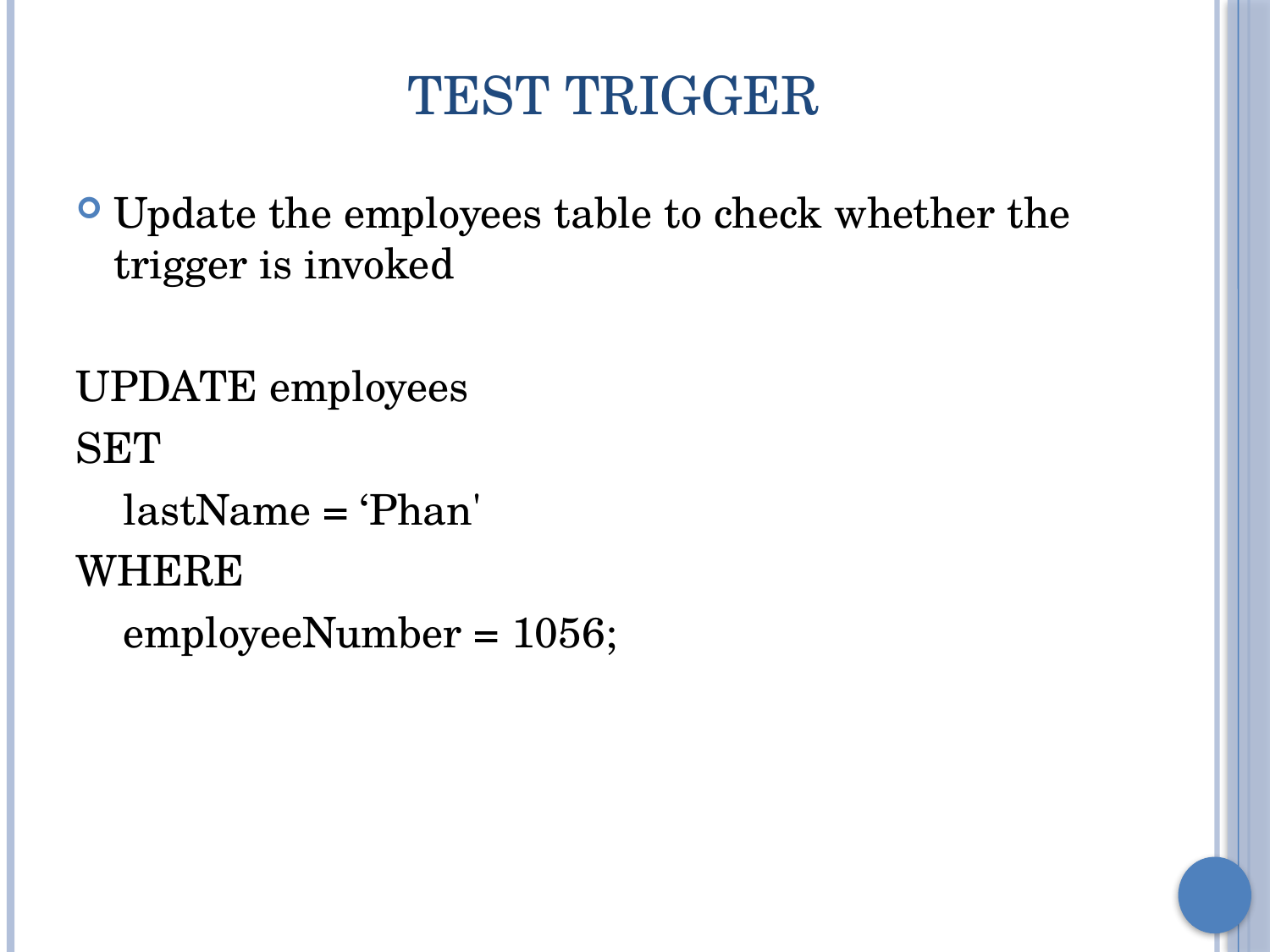

# Test Trigger
Update the employees table to check whether the trigger is invoked

UPDATE employees
SET
    lastName = ‘Phan'
WHERE
    employeeNumber = 1056;